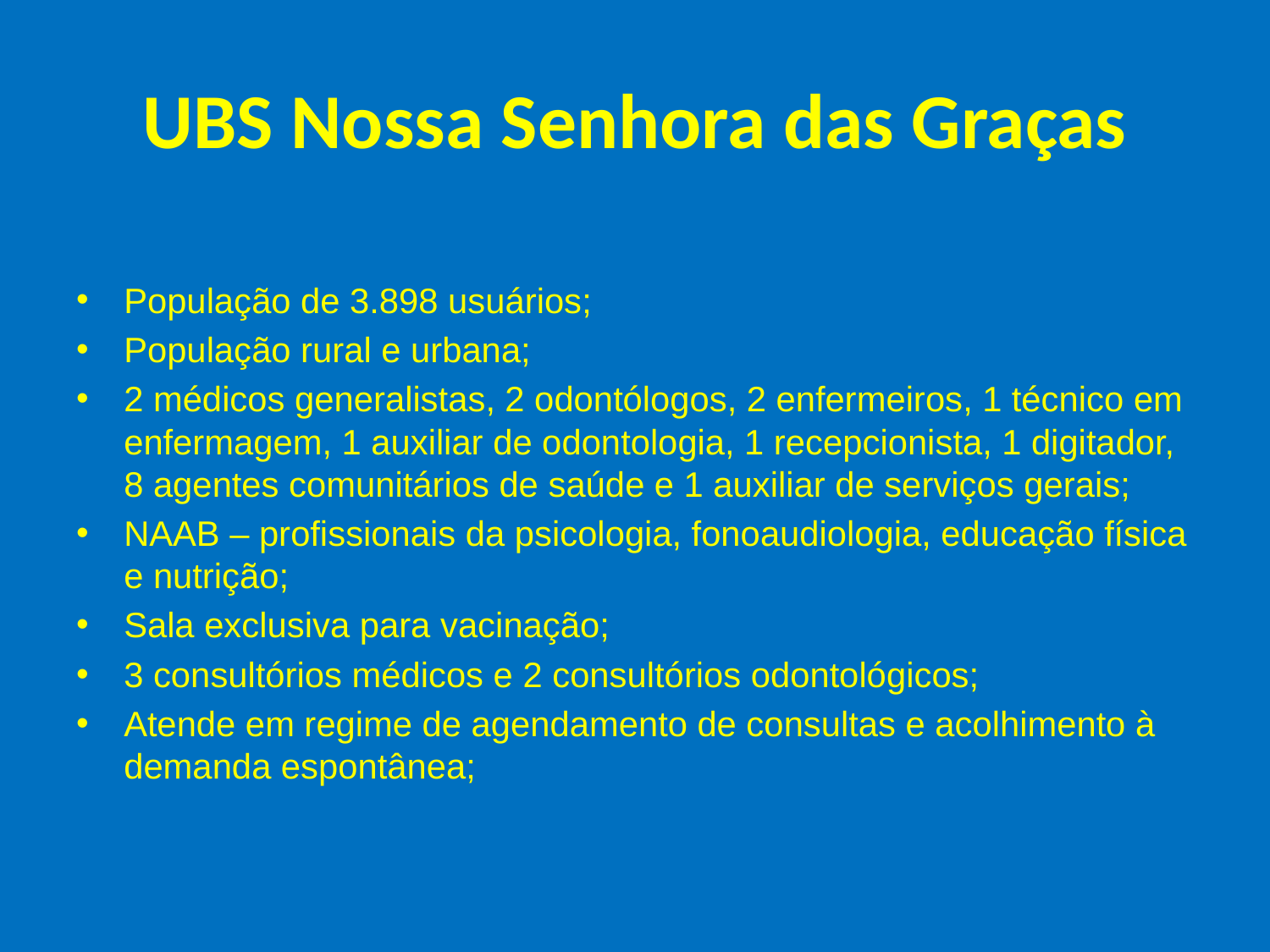

# UBS Nossa Senhora das Graças

População de 3.898 usuários;
População rural e urbana;
2 médicos generalistas, 2 odontólogos, 2 enfermeiros, 1 técnico em enfermagem, 1 auxiliar de odontologia, 1 recepcionista, 1 digitador, 8 agentes comunitários de saúde e 1 auxiliar de serviços gerais;
NAAB – profissionais da psicologia, fonoaudiologia, educação física e nutrição;
Sala exclusiva para vacinação;
3 consultórios médicos e 2 consultórios odontológicos;
Atende em regime de agendamento de consultas e acolhimento à demanda espontânea;